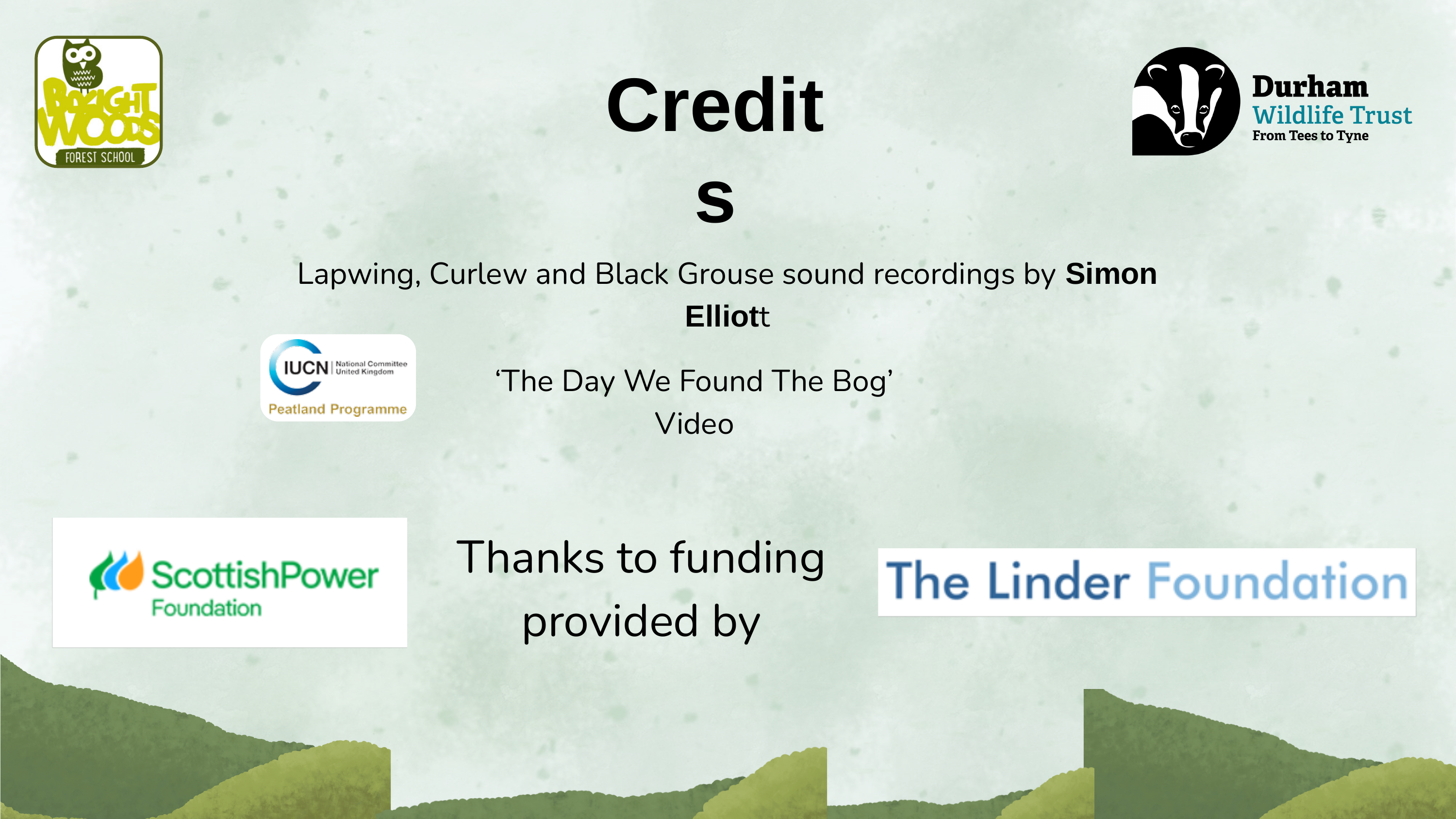

Credits
Lapwing, Curlew and Black Grouse sound recordings by Simon Elliott

‘The Day We Found The Bog’ Video

Thanks to funding provided by